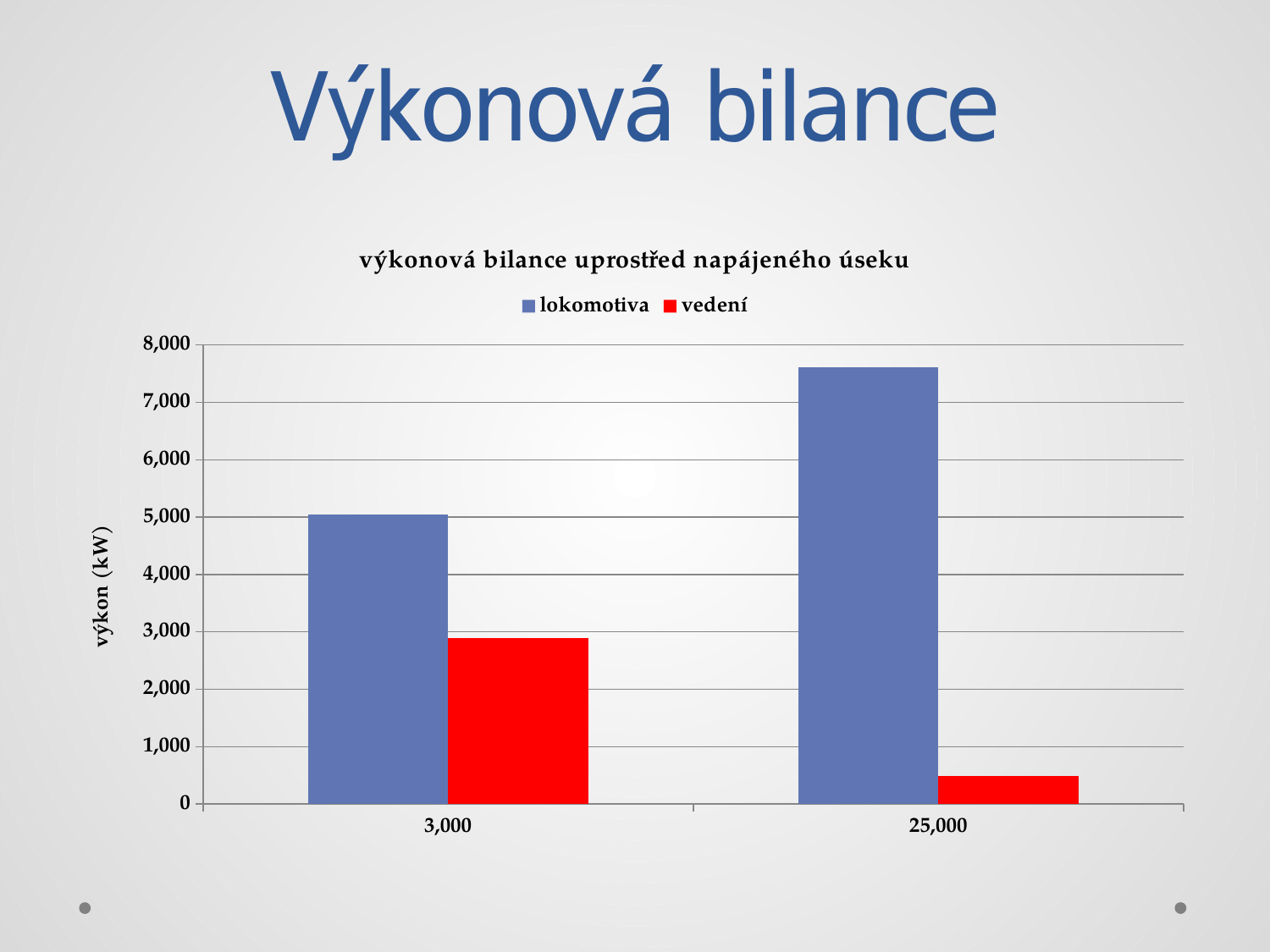

# Výkonová bilance

### Chart: výkonová bilance uprostřed napájeného úseku

| Category | lokomotiva | vedení |
|---|---|---|
| 3000 | 5045.436179981634 | 2894.5638200183657 |
| 25000 | 7617.883052963997 | 493.74489795918373 |